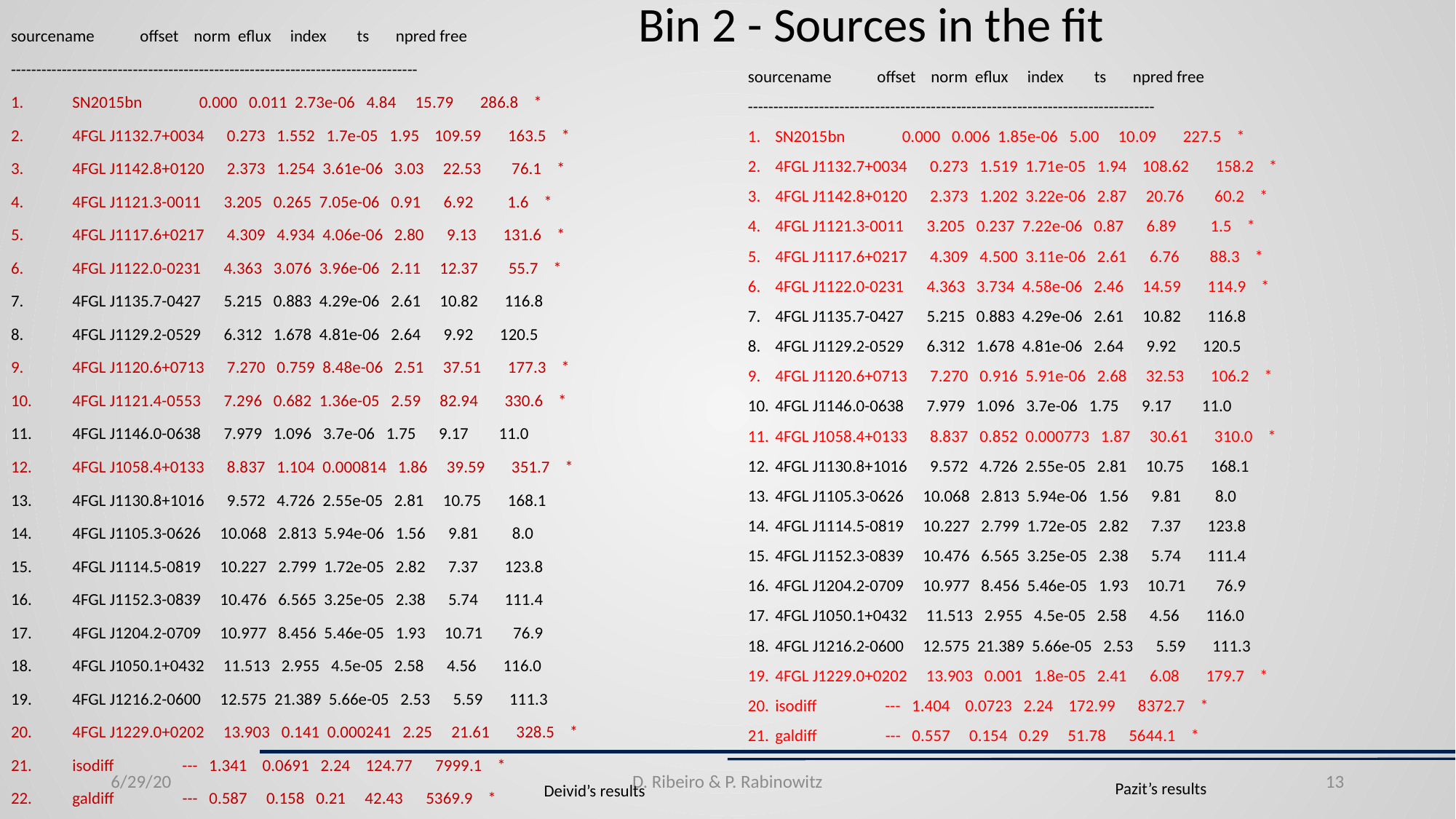

# Bin 2 - Sources in the fit
sourcename            offset    norm  eflux     index        ts       npred free
--------------------------------------------------------------------------------
SN2015bn               0.000   0.011  2.73e-06   4.84     15.79       286.8    *
4FGL J1132.7+0034      0.273   1.552   1.7e-05   1.95    109.59       163.5    *
4FGL J1142.8+0120      2.373   1.254  3.61e-06   3.03     22.53        76.1    *
4FGL J1121.3-0011      3.205   0.265  7.05e-06   0.91      6.92         1.6    *
4FGL J1117.6+0217      4.309   4.934  4.06e-06   2.80      9.13       131.6    *
4FGL J1122.0-0231      4.363   3.076  3.96e-06   2.11     12.37        55.7    *
4FGL J1135.7-0427      5.215   0.883  4.29e-06   2.61     10.82       116.8
4FGL J1129.2-0529      6.312   1.678  4.81e-06   2.64      9.92       120.5
4FGL J1120.6+0713      7.270   0.759  8.48e-06   2.51     37.51       177.3    *
4FGL J1121.4-0553      7.296   0.682  1.36e-05   2.59     82.94       330.6    *
4FGL J1146.0-0638      7.979   1.096   3.7e-06   1.75      9.17        11.0
4FGL J1058.4+0133      8.837   1.104  0.000814   1.86     39.59       351.7    *
4FGL J1130.8+1016      9.572   4.726  2.55e-05   2.81     10.75       168.1
4FGL J1105.3-0626     10.068   2.813  5.94e-06   1.56      9.81         8.0
4FGL J1114.5-0819     10.227   2.799  1.72e-05   2.82      7.37       123.8
4FGL J1152.3-0839     10.476   6.565  3.25e-05   2.38      5.74       111.4
4FGL J1204.2-0709     10.977   8.456  5.46e-05   1.93     10.71        76.9
4FGL J1050.1+0432     11.513   2.955   4.5e-05   2.58      4.56       116.0
4FGL J1216.2-0600     12.575  21.389  5.66e-05   2.53      5.59       111.3
4FGL J1229.0+0202     13.903   0.141  0.000241   2.25     21.61       328.5    *
isodiff                  ---   1.341    0.0691   2.24    124.77      7999.1    *
galdiff                  ---   0.587     0.158   0.21     42.43      5369.9    *
sourcename            offset    norm  eflux     index        ts       npred free
--------------------------------------------------------------------------------
SN2015bn               0.000   0.006  1.85e-06   5.00     10.09       227.5    *
4FGL J1132.7+0034      0.273   1.519  1.71e-05   1.94    108.62       158.2    *
4FGL J1142.8+0120      2.373   1.202  3.22e-06   2.87     20.76        60.2    *
4FGL J1121.3-0011      3.205   0.237  7.22e-06   0.87      6.89         1.5    *
4FGL J1117.6+0217      4.309   4.500  3.11e-06   2.61      6.76        88.3    *
4FGL J1122.0-0231      4.363   3.734  4.58e-06   2.46     14.59       114.9    *
4FGL J1135.7-0427      5.215   0.883  4.29e-06   2.61     10.82       116.8
4FGL J1129.2-0529      6.312   1.678  4.81e-06   2.64      9.92       120.5
4FGL J1120.6+0713      7.270   0.916  5.91e-06   2.68     32.53       106.2    *
4FGL J1146.0-0638      7.979   1.096   3.7e-06   1.75      9.17        11.0
4FGL J1058.4+0133      8.837   0.852  0.000773   1.87     30.61       310.0    *
4FGL J1130.8+1016      9.572   4.726  2.55e-05   2.81     10.75       168.1
4FGL J1105.3-0626     10.068   2.813  5.94e-06   1.56      9.81         8.0
4FGL J1114.5-0819     10.227   2.799  1.72e-05   2.82      7.37       123.8
4FGL J1152.3-0839     10.476   6.565  3.25e-05   2.38      5.74       111.4
4FGL J1204.2-0709     10.977   8.456  5.46e-05   1.93     10.71        76.9
4FGL J1050.1+0432     11.513   2.955   4.5e-05   2.58      4.56       116.0
4FGL J1216.2-0600     12.575  21.389  5.66e-05   2.53      5.59       111.3
4FGL J1229.0+0202     13.903   0.001   1.8e-05   2.41      6.08       179.7    *
isodiff                  ---   1.404    0.0723   2.24    172.99      8372.7    *
galdiff                  ---   0.557     0.154   0.29     51.78      5644.1    *
6/29/20
D. Ribeiro & P. Rabinowitz
13
Pazit’s results
Deivid’s results